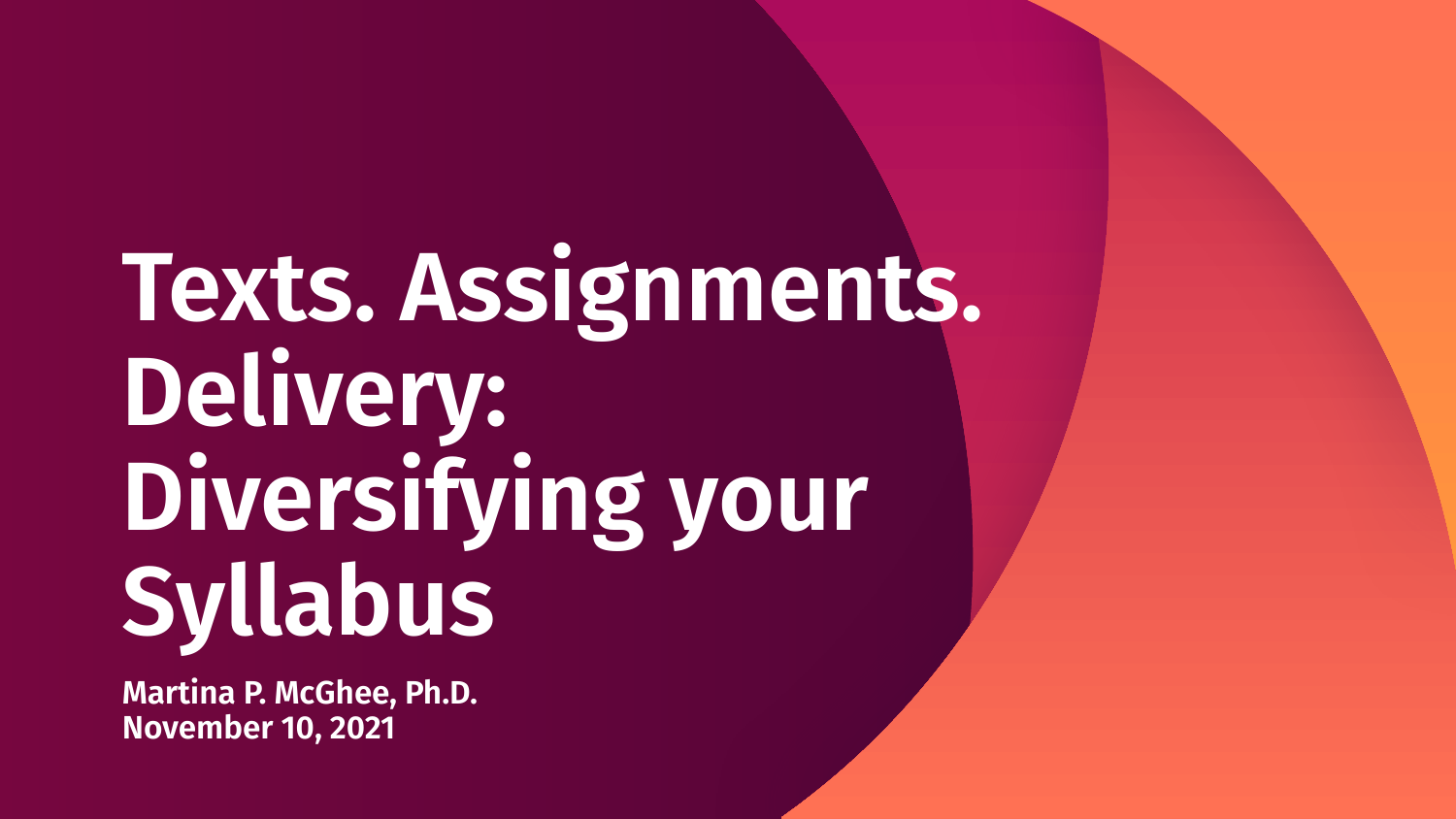

# Texts. Assignments. Delivery: Diversifying your Syllabus
Martina P. McGhee, Ph.D.
November 10, 2021